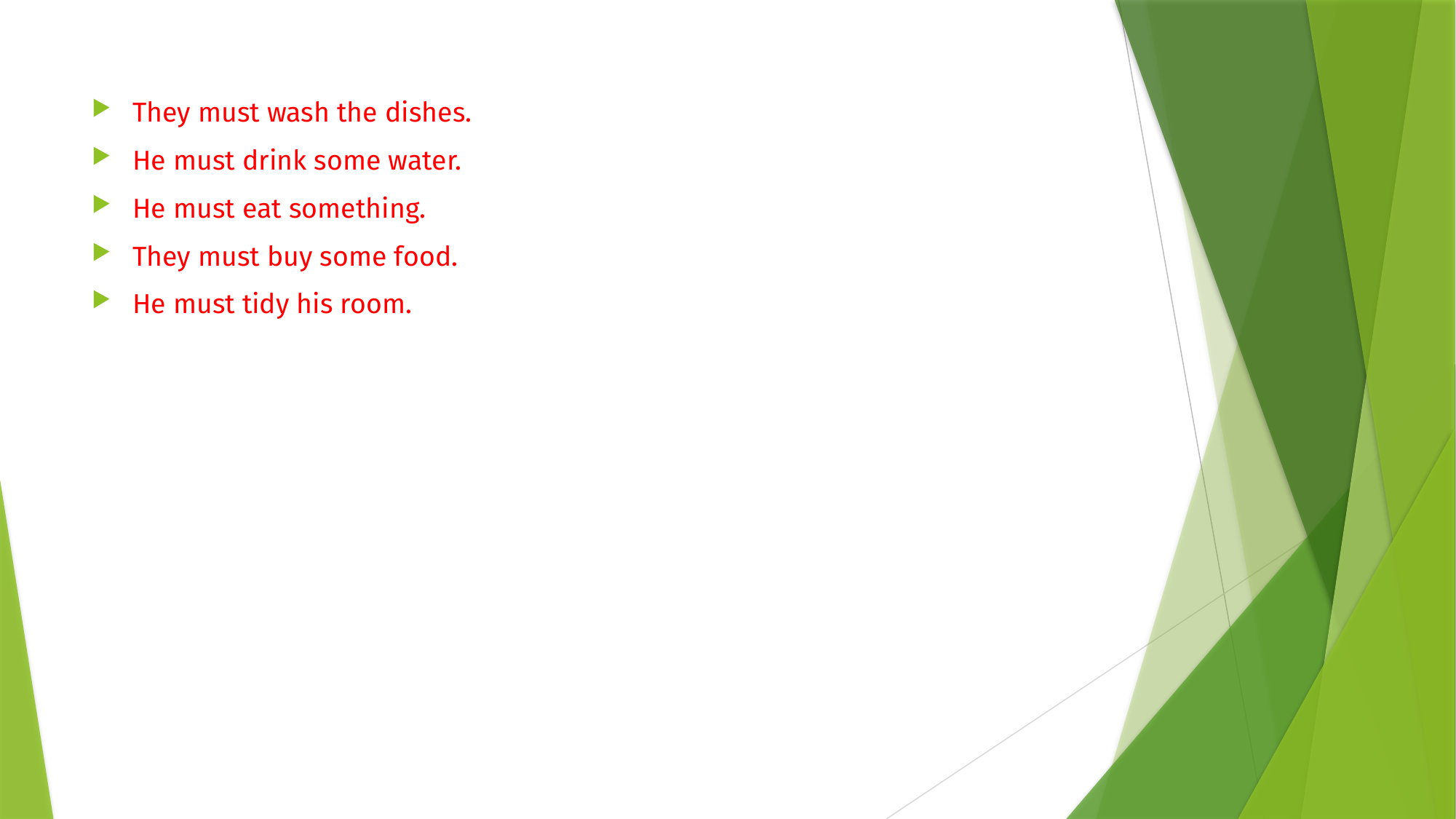

They must wash the dishes.
He must drink some water.
He must eat something.
They must buy some food.
He must tidy his room.